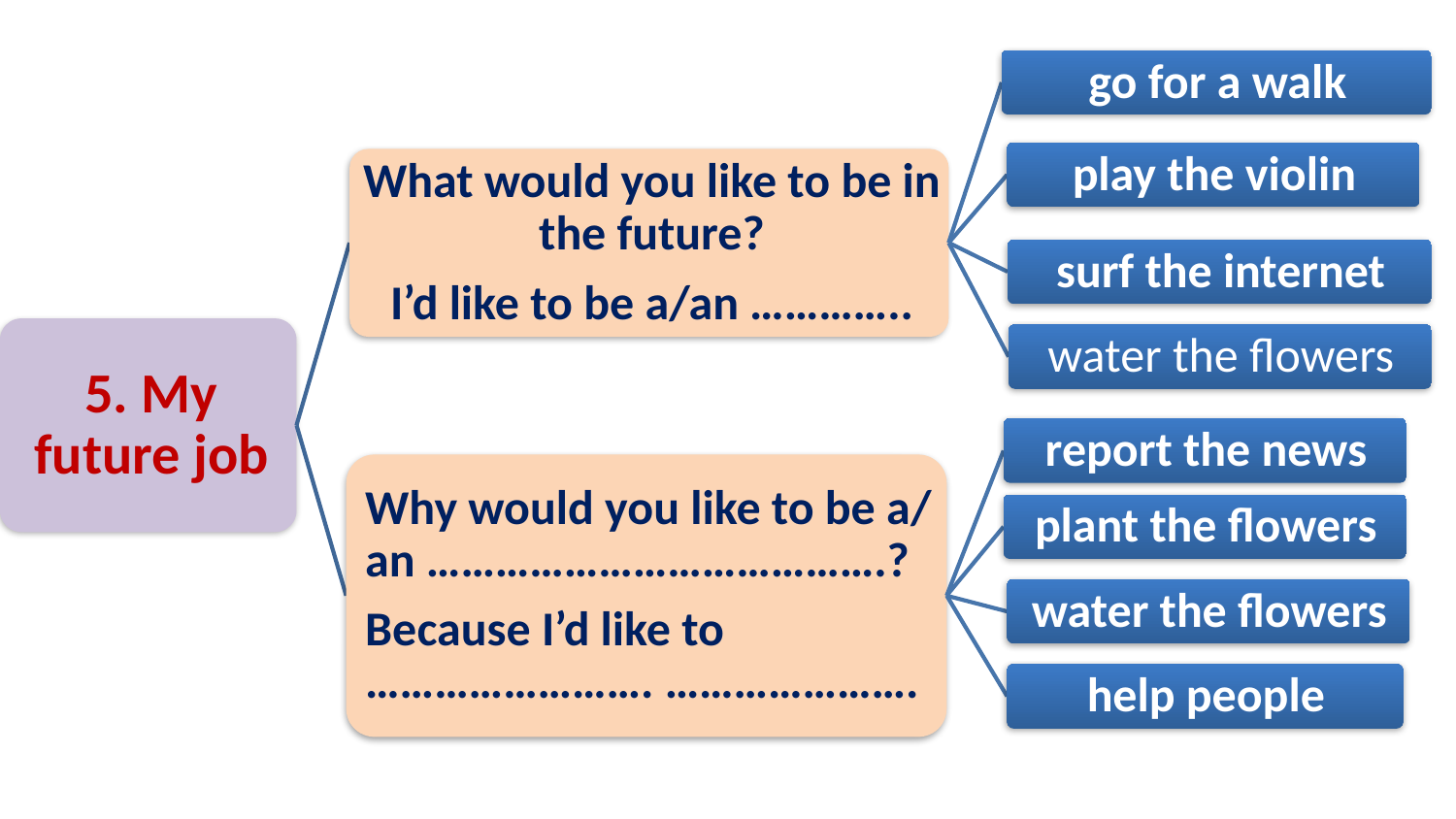

5. My future job

What would you like to be in the future?
I’d like to be a/an …………..

go for a walk

play the violin

surf the internet

water the flowers

Why would you like to be a/ an ………………………………….?
Because I’d like to ……………………. ………………….

report the news

plant the flowers

water the flowers

help people